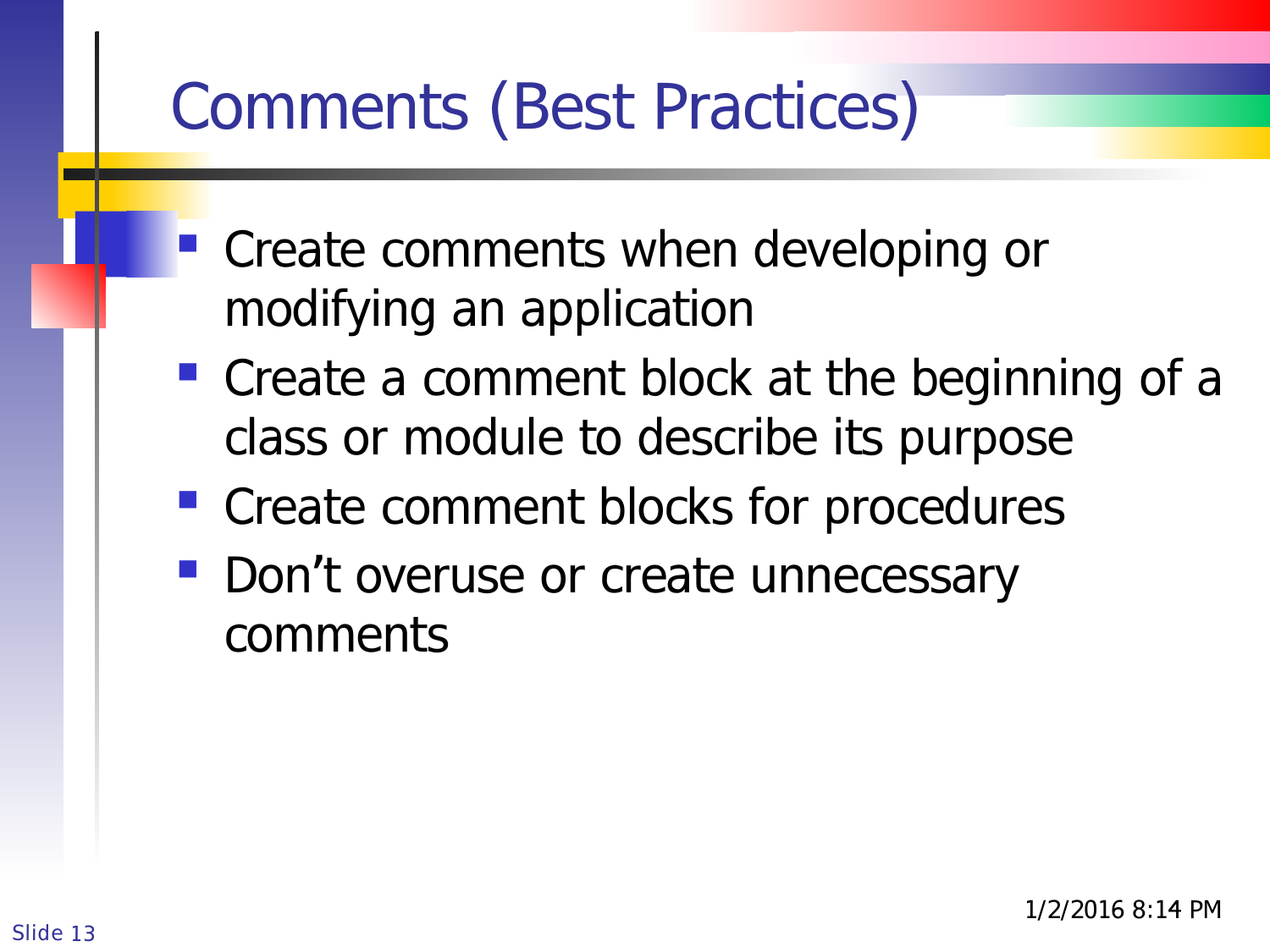

# Comments (Best Practices)
Create comments when developing or modifying an application
Create a comment block at the beginning of a class or module to describe its purpose
Create comment blocks for procedures
Don’t overuse or create unnecessary comments